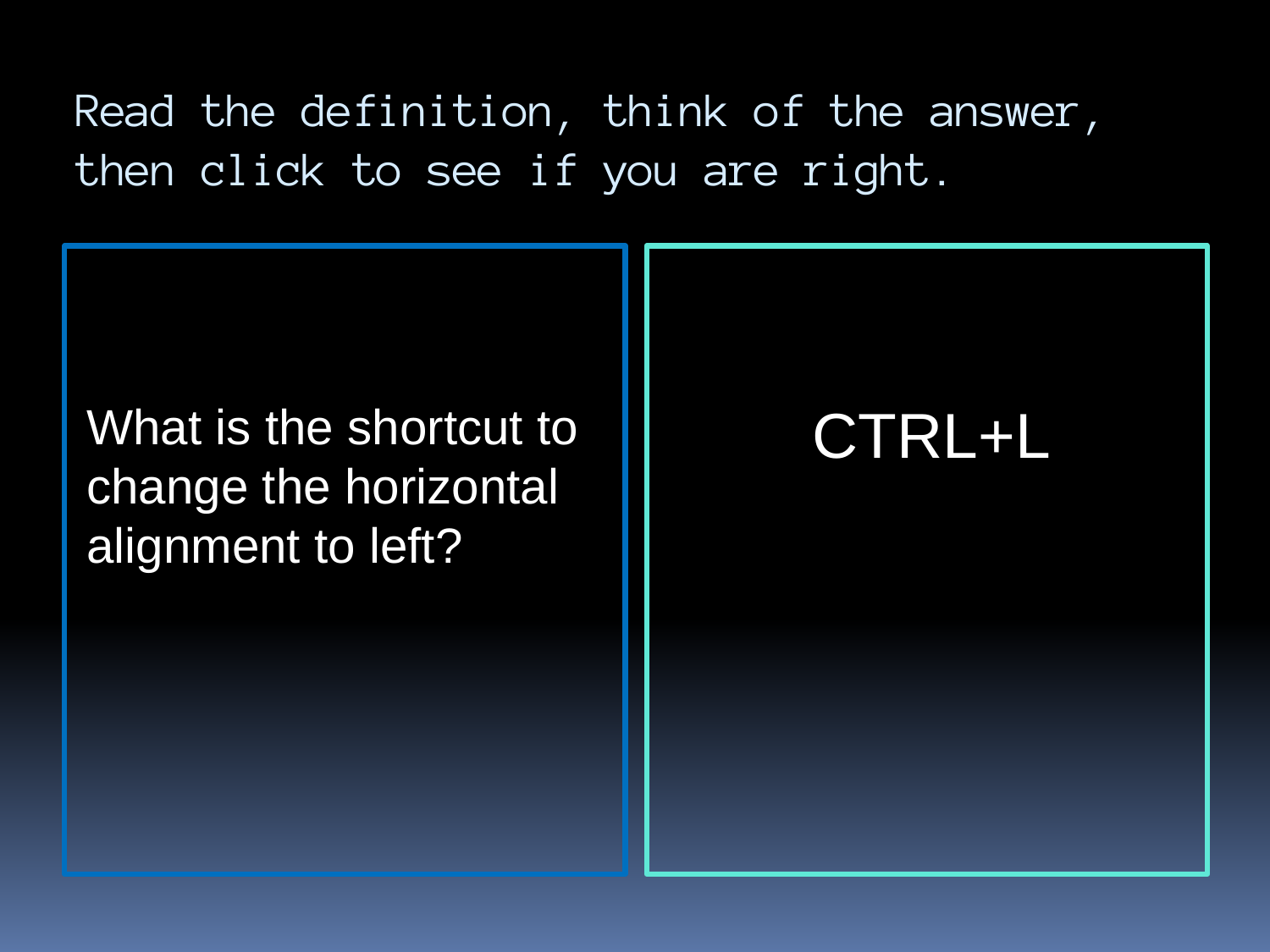

# Read the definition, think of the answer, then click to see if you are right.

What is the shortcut to change the horizontal alignment to left?

CTRL+L